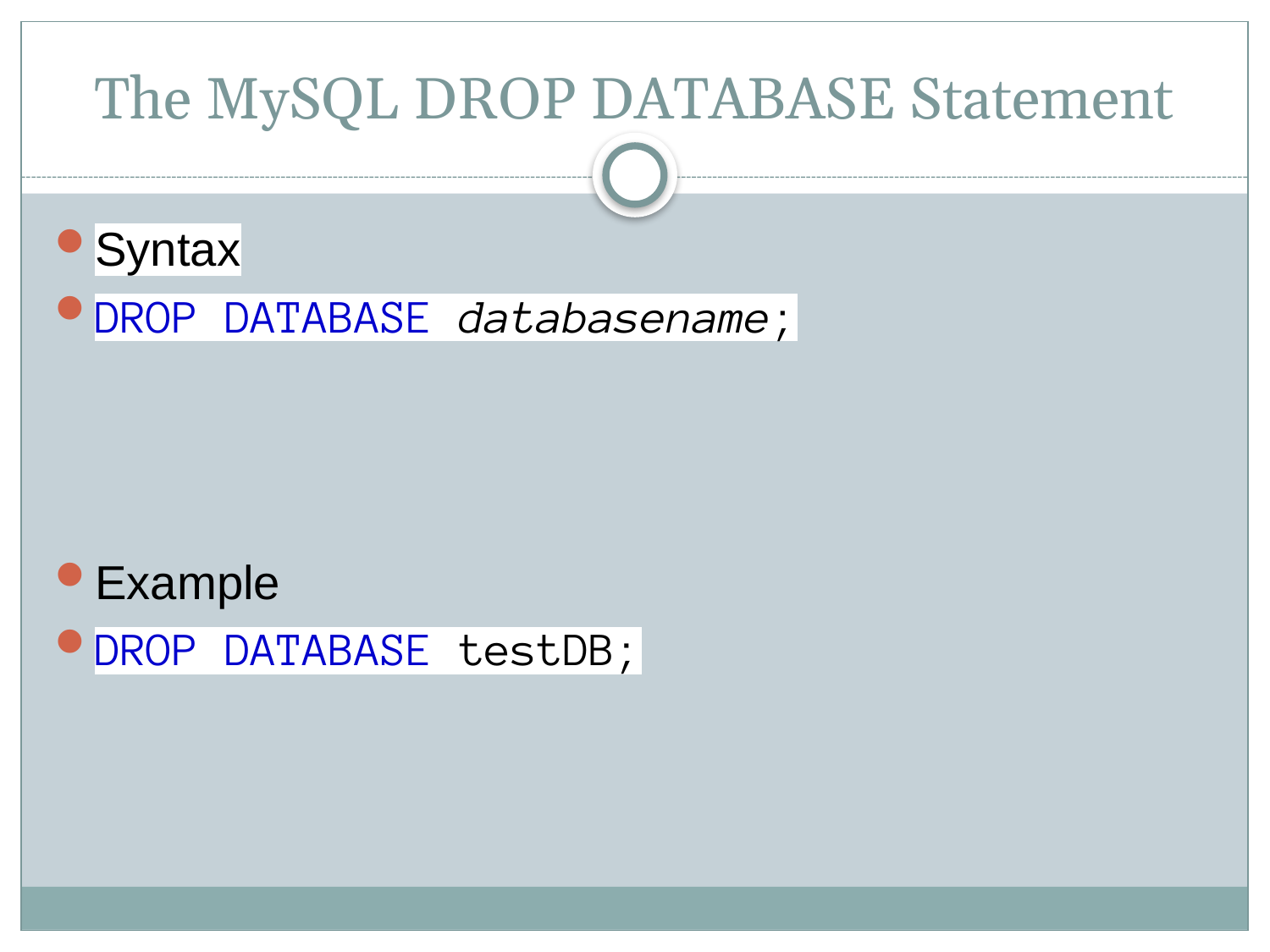

# The MySQL DROP DATABASE Statement
Syntax
DROP DATABASE databasename;

Example
DROP DATABASE testDB;